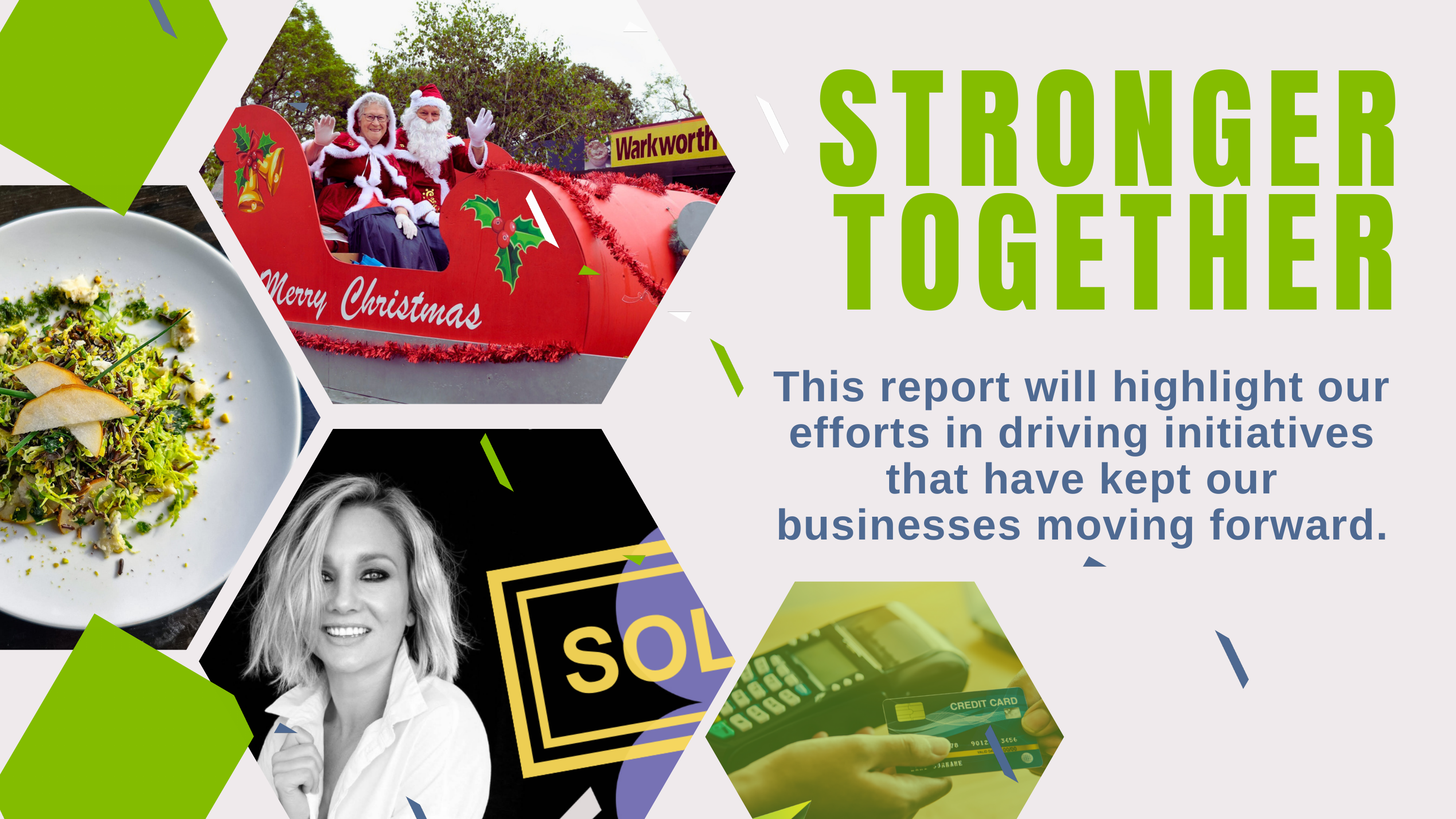

STRONGER TOGETHER

This report will highlight our efforts in driving initiatives that have kept our businesses moving forward.